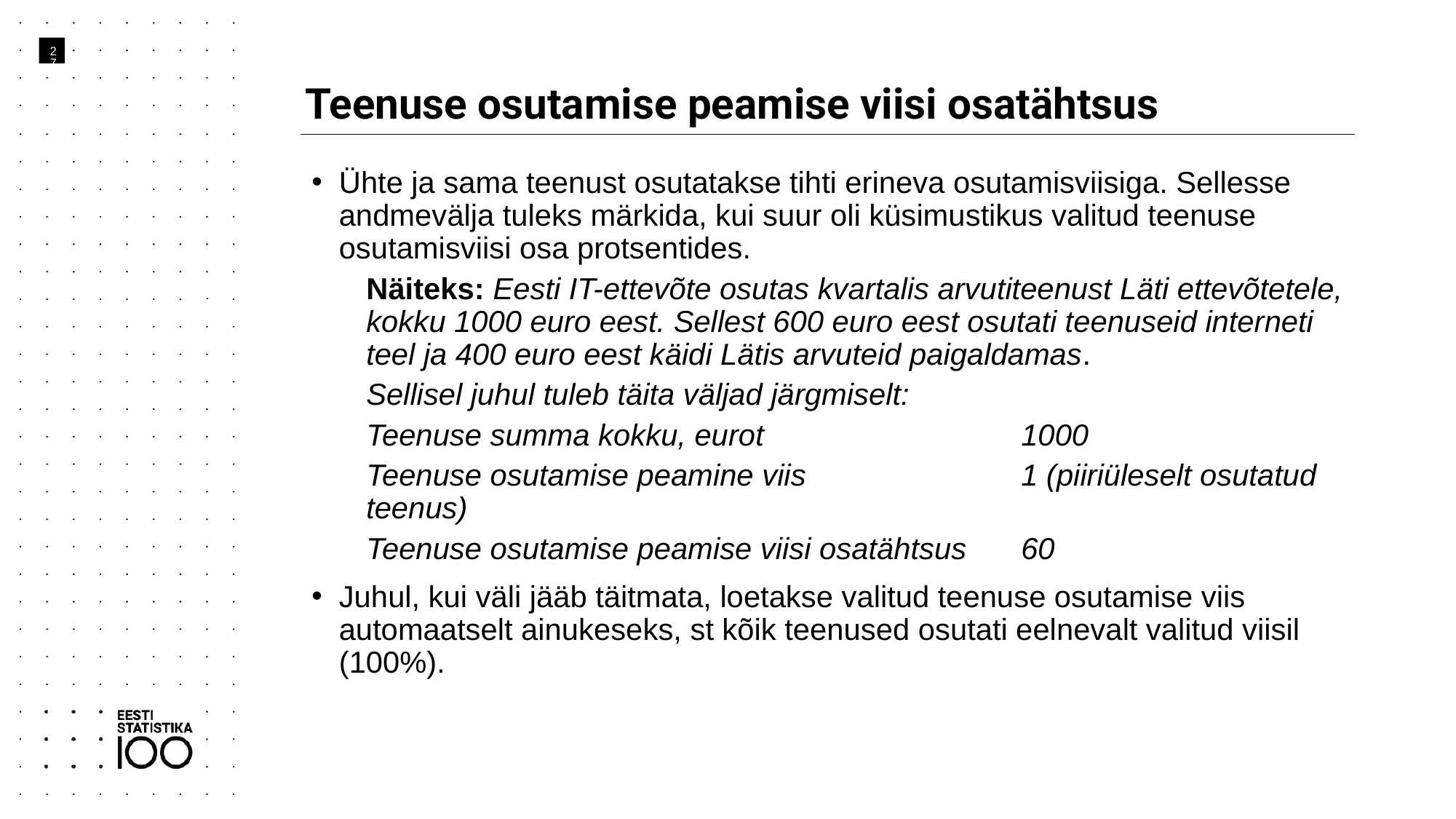

# Teenuse osutamise peamise viisi osatähtsus
27
Ühte ja sama teenust osutatakse tihti erineva osutamisviisiga. Sellesse andmevälja tuleks märkida, kui suur oli küsimustikus valitud teenuse osutamisviisi osa protsentides.
Näiteks: Eesti IT-ettevõte osutas kvartalis arvutiteenust Läti ettevõtetele, kokku 1000 euro eest. Sellest 600 euro eest osutati teenuseid interneti teel ja 400 euro eest käidi Lätis arvuteid paigaldamas.
Sellisel juhul tuleb täita väljad järgmiselt:
Teenuse summa kokku, eurot			1000
Teenuse osutamise peamine viis		1 (piiriüleselt osutatud teenus)
Teenuse osutamise peamise viisi osatähtsus	60
Juhul, kui väli jääb täitmata, loetakse valitud teenuse osutamise viis automaatselt ainukeseks, st kõik teenused osutati eelnevalt valitud viisil (100%).